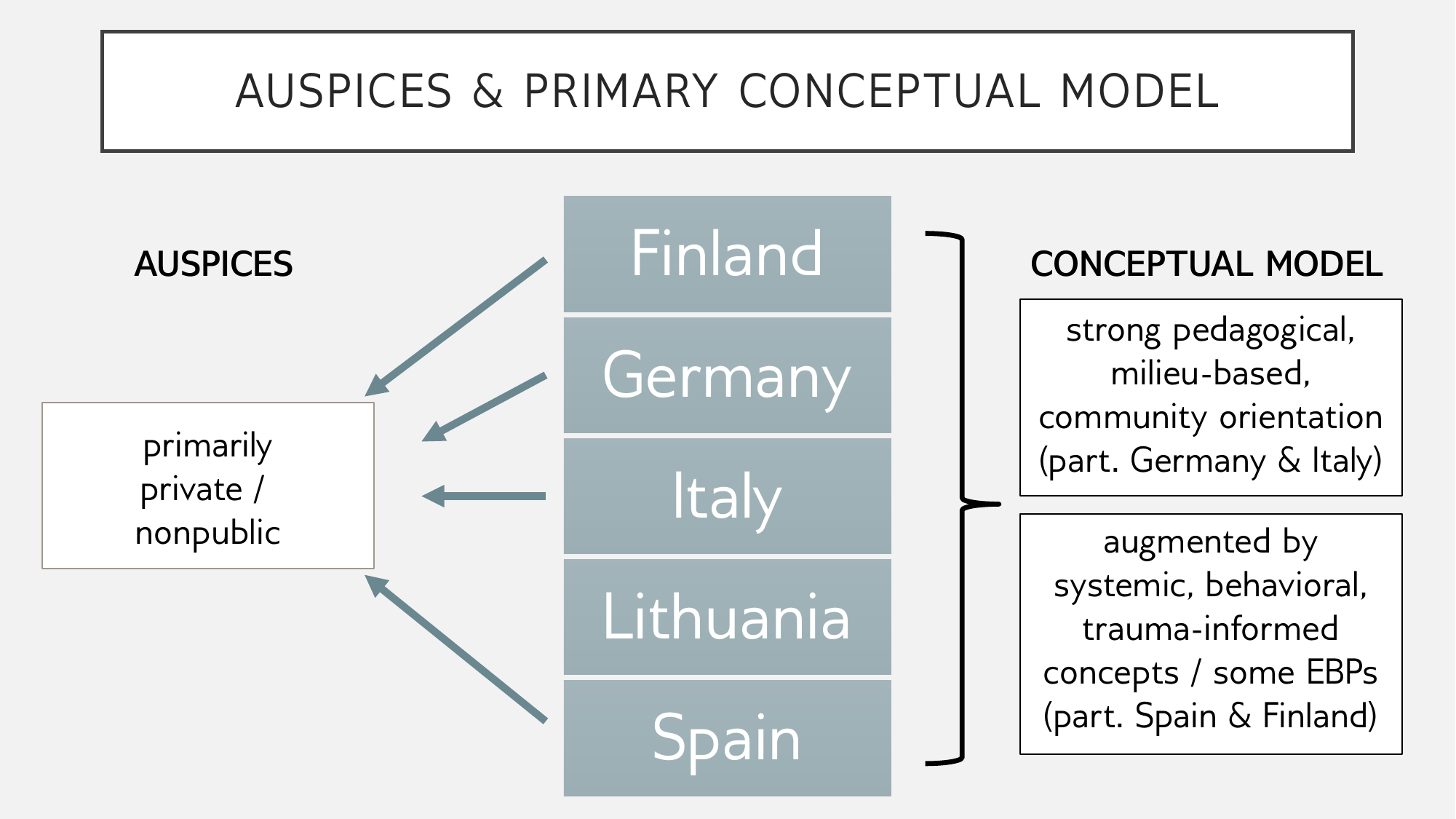

# AUSPICES & PRIMARY CONCEPTUAL MODEL
Finland
Germany
Italy
Lithuania
Spain

AUSPICES
CONCEPTUAL MODEL
strong pedagogical, milieu-based, community orientation (part. Germany & Italy)

primarily
private /
nonpublic
augmented by systemic, behavioral, trauma-informed concepts / some EBPs (part. Spain & Finland)